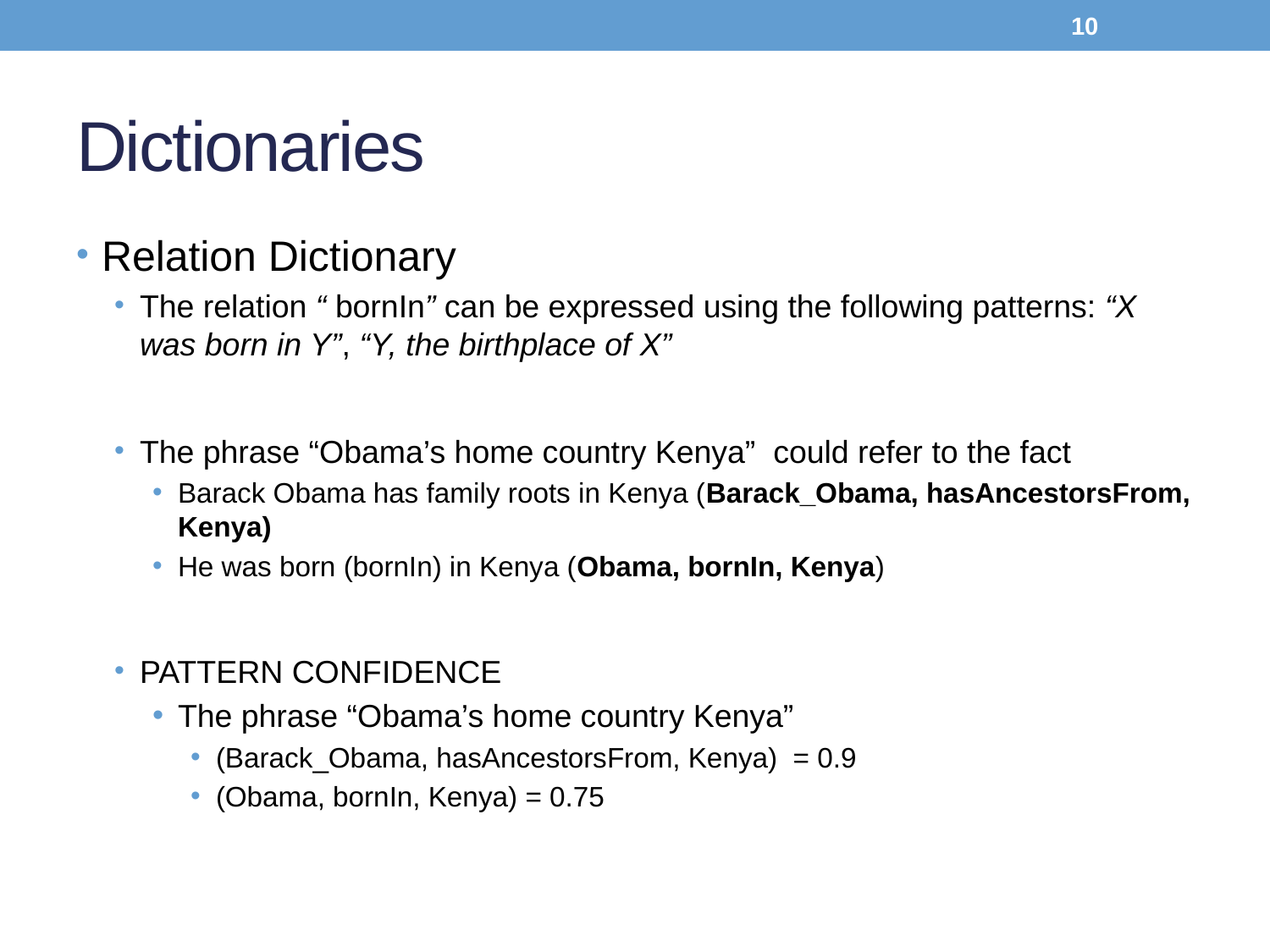

10
# Dictionaries
Relation Dictionary
The relation “ bornIn” can be expressed using the following patterns: “X was born in Y”, “Y, the birthplace of X”

The phrase “Obama’s home country Kenya”  could refer to the fact
Barack Obama has family roots in Kenya (Barack_Obama, hasAncestorsFrom, Kenya)
He was born (bornIn) in Kenya (Obama, bornIn, Kenya)

PATTERN CONFIDENCE
The phrase “Obama’s home country Kenya”
(Barack_Obama, hasAncestorsFrom, Kenya)  = 0.9
(Obama, bornIn, Kenya) = 0.75